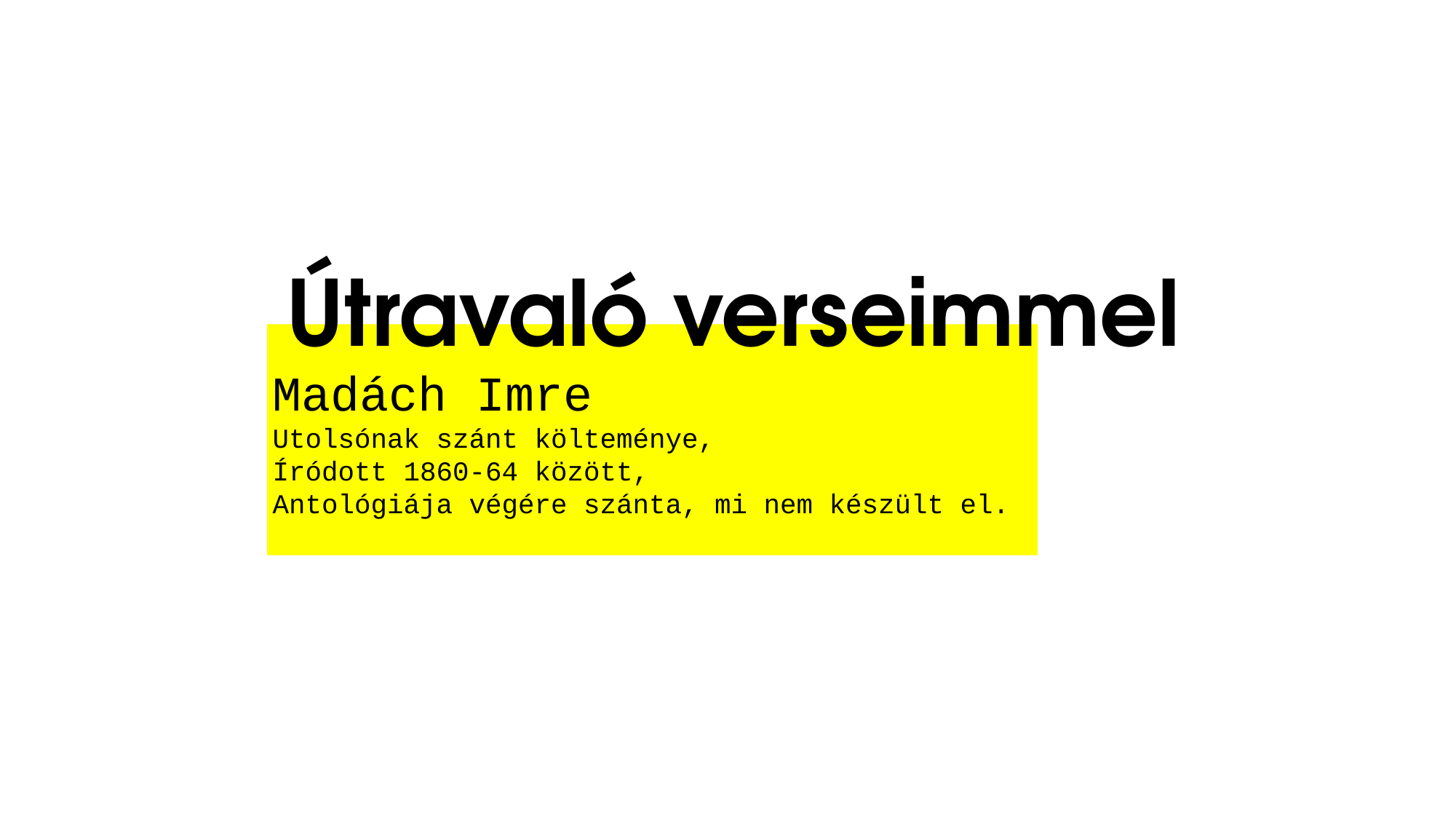

Útravaló verseimmel

Madách Imre
Utolsónak szánt költeménye,
Íródott 1860-64 között,
Antológiája végére szánta, mi nem készült el.